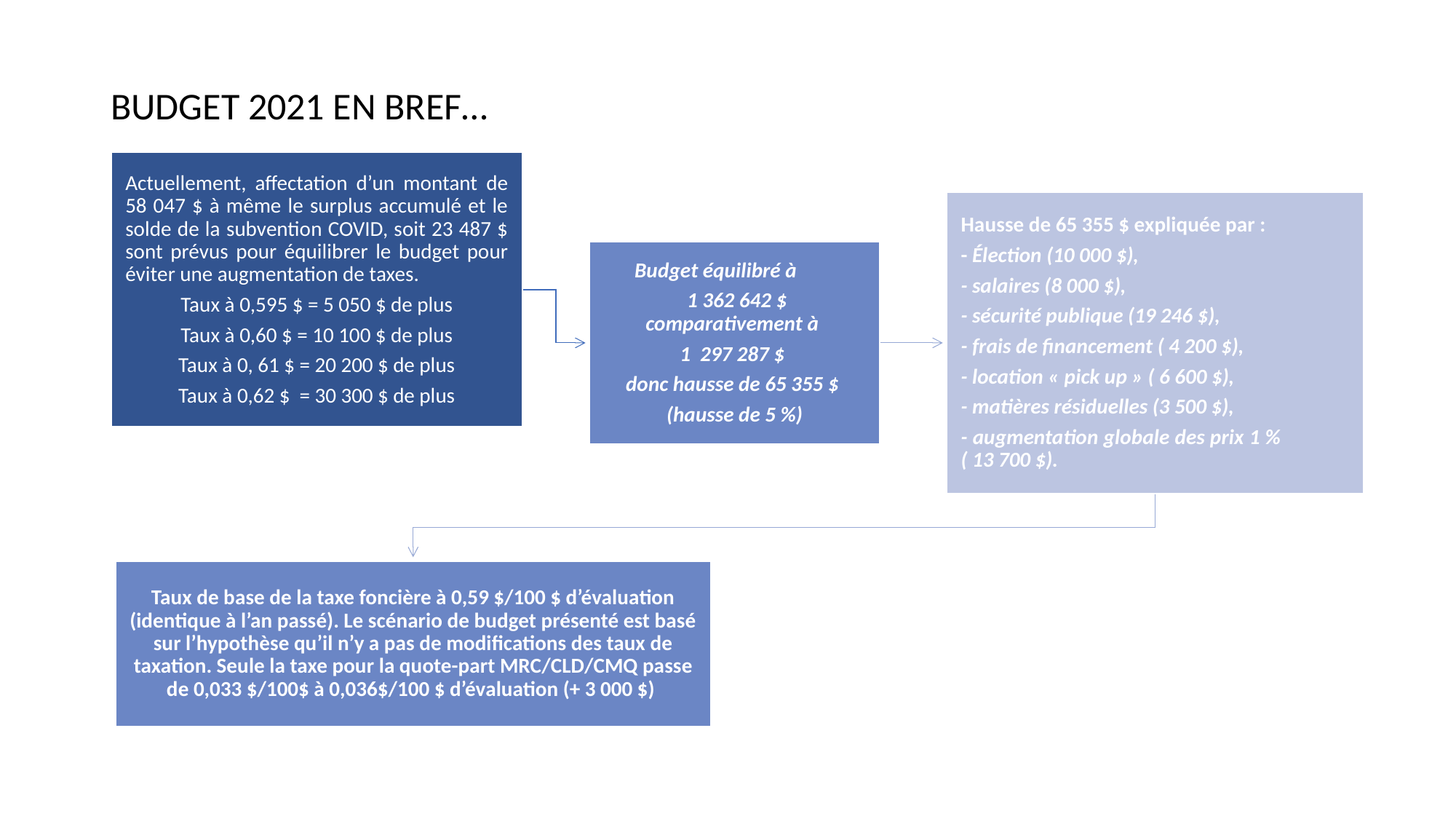

# BUDGET 2021 EN BREF…

Actuellement, affectation d’un montant de 58 047 $ à même le surplus accumulé et le solde de la subvention COVID, soit 23 487 $ sont prévus pour équilibrer le budget pour éviter une augmentation de taxes.
Taux à 0,595 $ = 5 050 $ de plus
Taux à 0,60 $ = 10 100 $ de plus
Taux à 0, 61 $ = 20 200 $ de plus
Taux à 0,62 $  = 30 300 $ de plus

Budget équilibré à
 1 362 642 $ comparativement à
1  297 287 $
donc hausse de 65 355 $
(hausse de 5 %)

Hausse de 65 355 $ expliquée par :
- Élection (10 000 $),
- salaires (8 000 $),
- sécurité publique (19 246 $),
- frais de financement ( 4 200 $),
- location « pick up » ( 6 600 $),
- matières résiduelles (3 500 $),
- augmentation globale des prix 1 %              ( 13 700 $).
Taux de base de la taxe foncière à 0,59 $/100 $ d’évaluation (identique à l’an passé). Le scénario de budget présenté est basé sur l’hypothèse qu’il n’y a pas de modifications des taux de taxation. Seule la taxe pour la quote-part MRC/CLD/CMQ passe de 0,033 $/100$ à 0,036$/100 $ d’évaluation (+ 3 000 $)